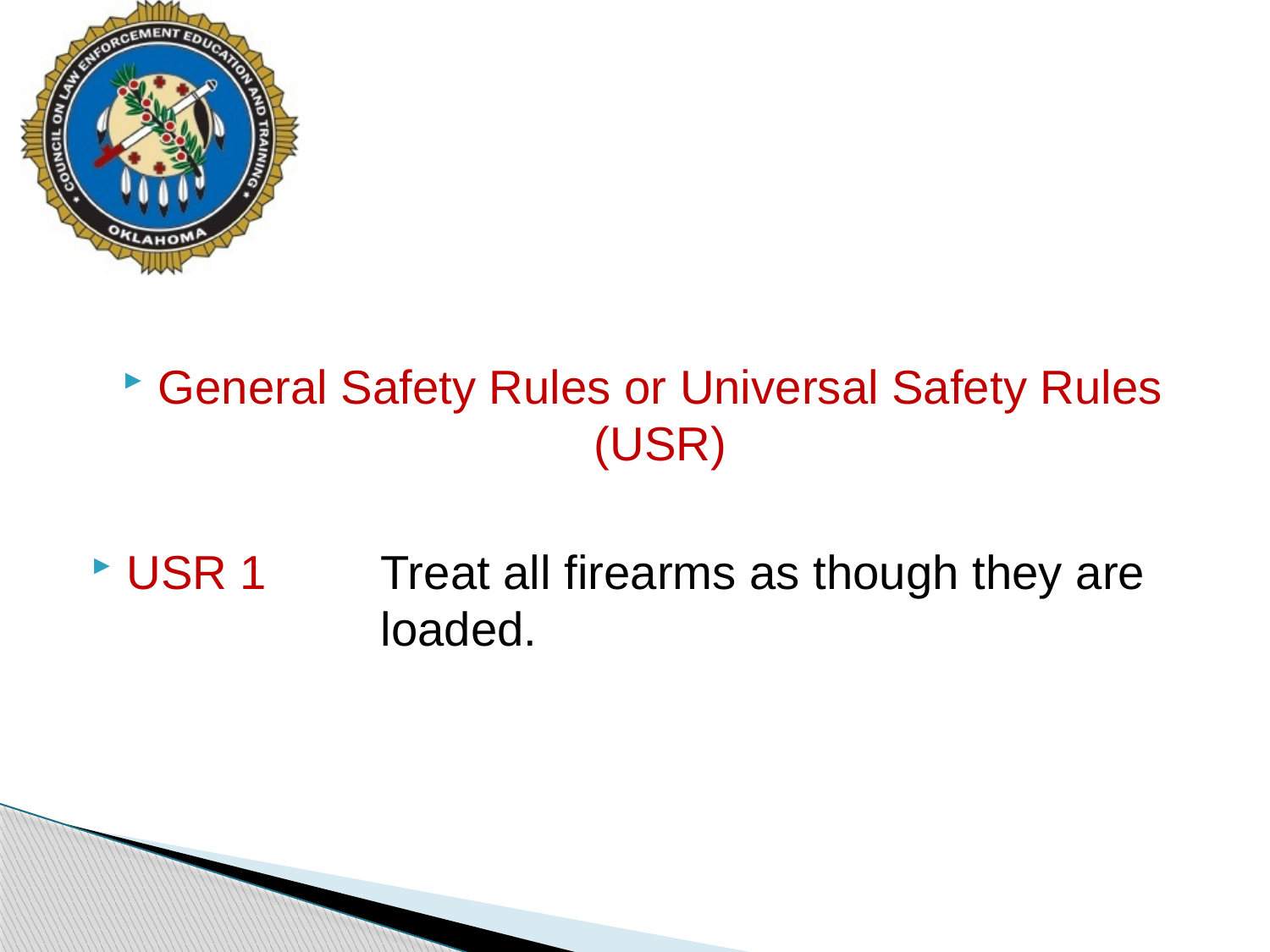

#

General Safety Rules or Universal Safety Rules (USR)

USR 1 	Treat all firearms as though they are 		loaded.